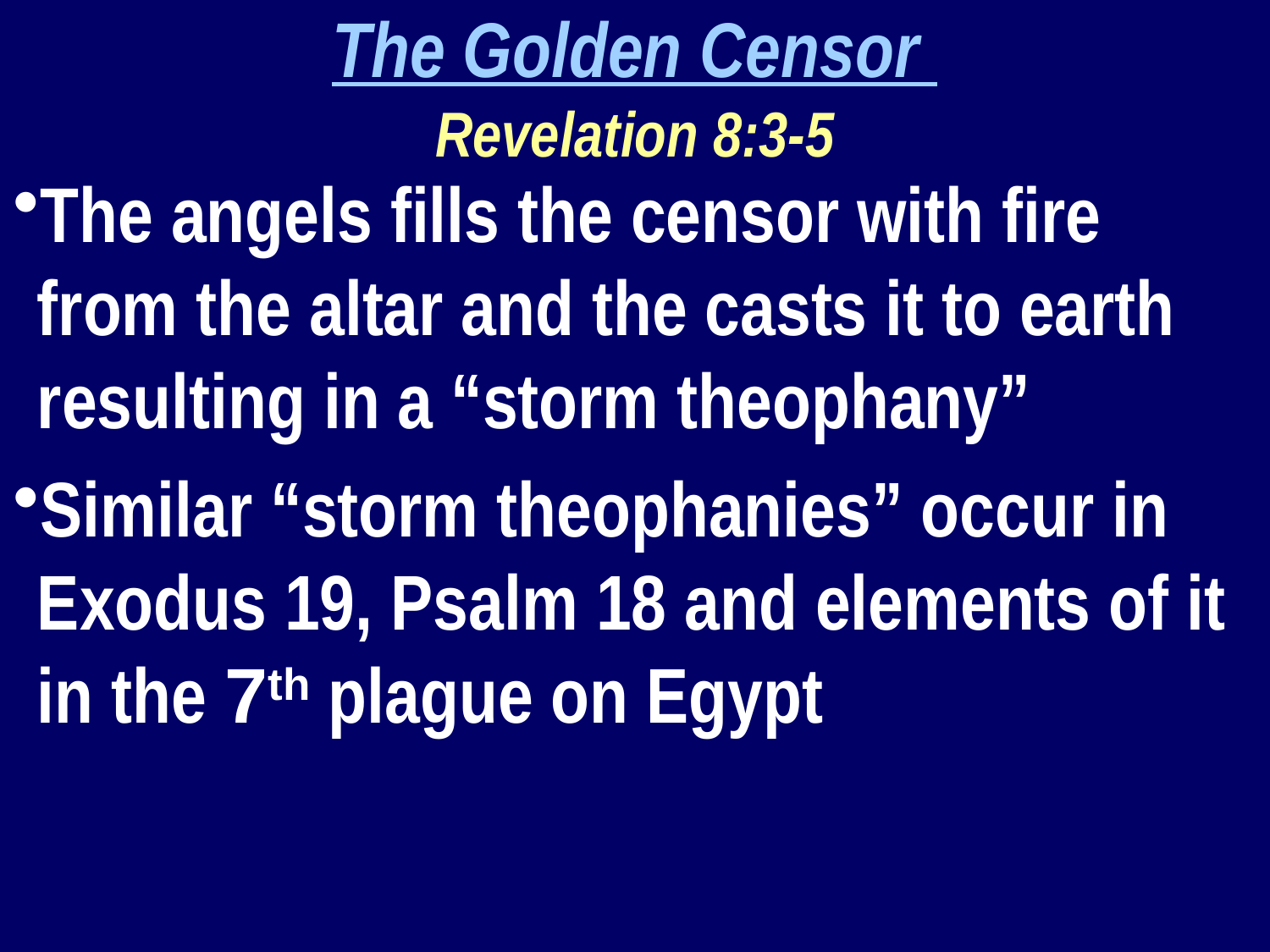

The Golden Censor
Revelation 8:3-5
The angels fills the censor with fire from the altar and the casts it to earth resulting in a “storm theophany”
Similar “storm theophanies” occur in Exodus 19, Psalm 18 and elements of it in the 7th plague on Egypt